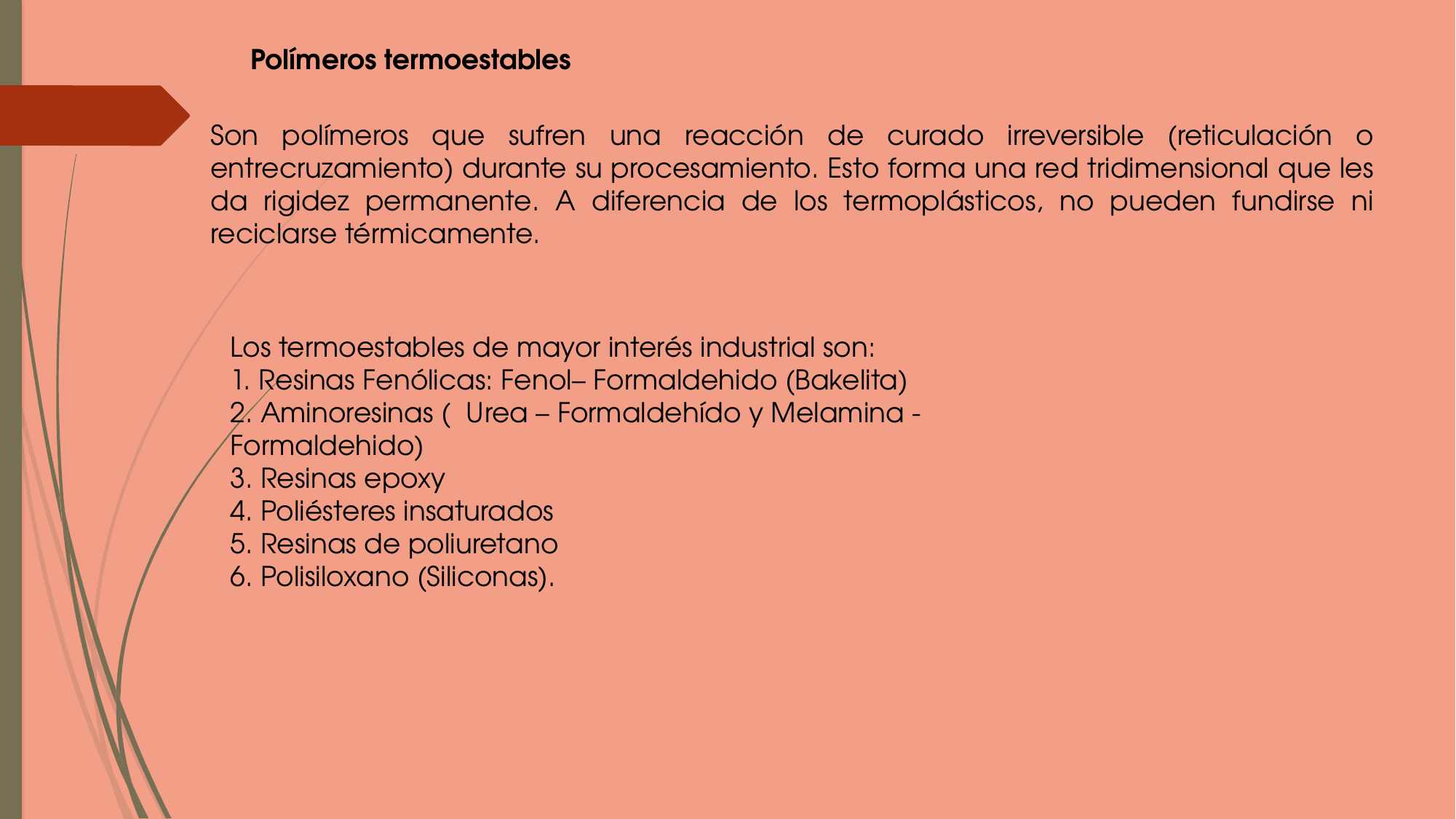

Polímeros termoestables
Son polímeros que sufren una reacción de curado irreversible (reticulación o entrecruzamiento) durante su procesamiento. Esto forma una red tridimensional que les da rigidez permanente. A diferencia de los termoplásticos, no pueden fundirse ni reciclarse térmicamente.
Los termoestables de mayor interés industrial son:
1. Resinas Fenólicas: Fenol– Formaldehido (Bakelita)
2. Aminoresinas (  Urea – Formaldehído y Melamina - Formaldehido)
3. Resinas epoxy
4. Poliésteres insaturados
5. Resinas de poliuretano
6. Polisiloxano (Siliconas).